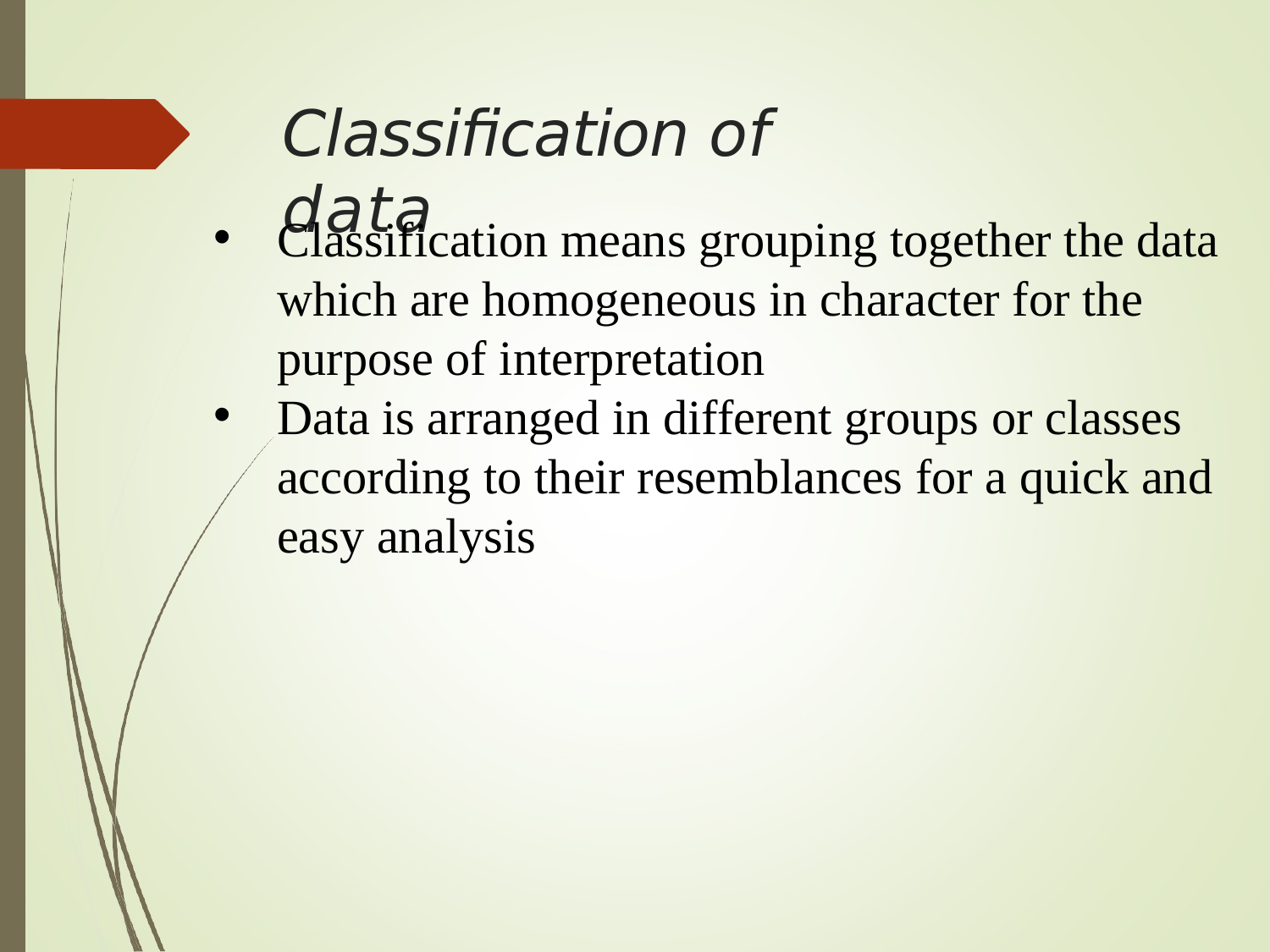

# Classification of data
Classification means grouping together the data which are homogeneous in character for the purpose of interpretation
Data is arranged in different groups or classes according to their resemblances for a quick and easy analysis